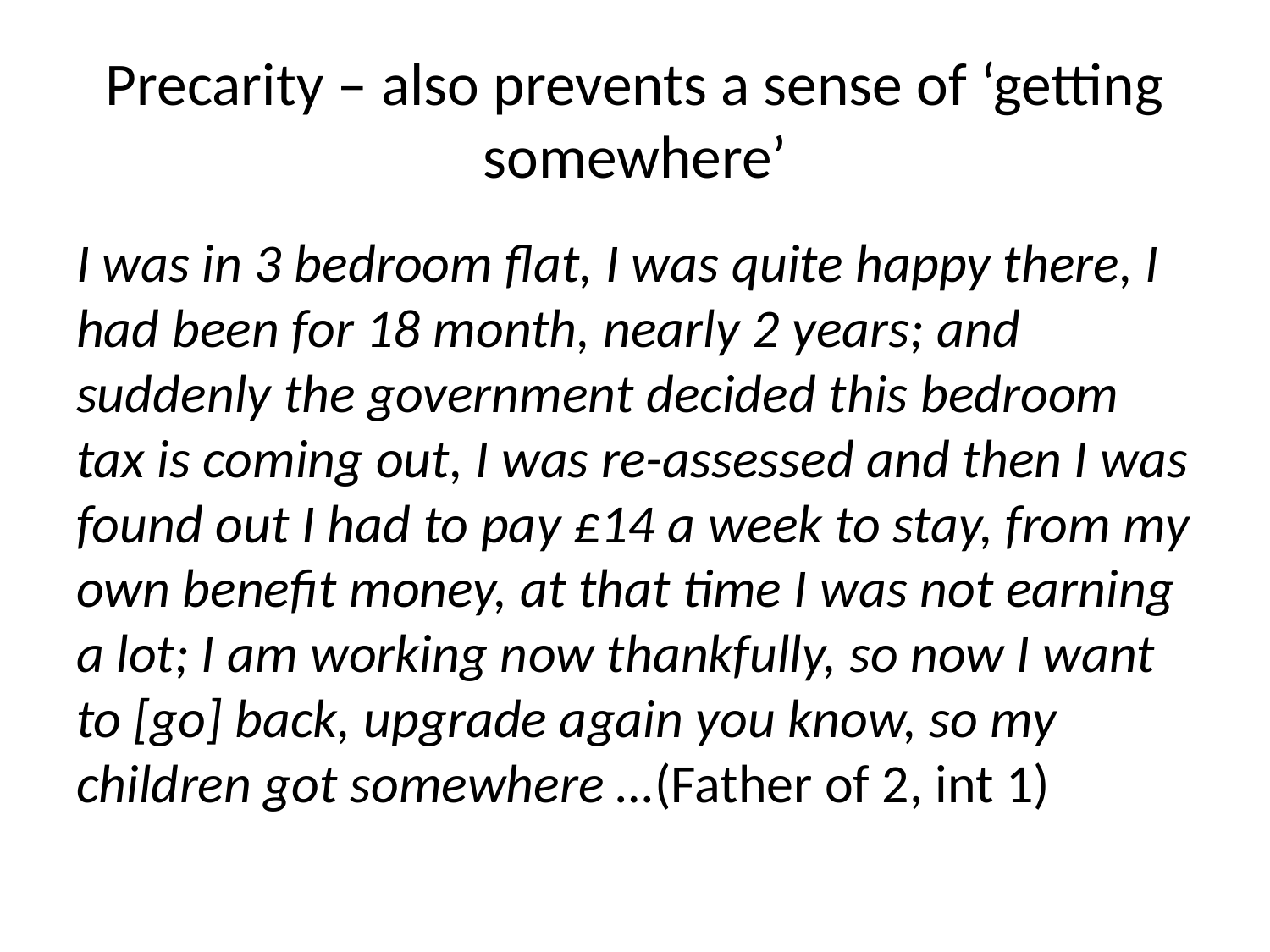

# Precarity – also prevents a sense of ‘getting somewhere’
I was in 3 bedroom flat, I was quite happy there, I had been for 18 month, nearly 2 years; and suddenly the government decided this bedroom tax is coming out, I was re-assessed and then I was found out I had to pay £14 a week to stay, from my own benefit money, at that time I was not earning a lot; I am working now thankfully, so now I want to [go] back, upgrade again you know, so my children got somewhere …(Father of 2, int 1)